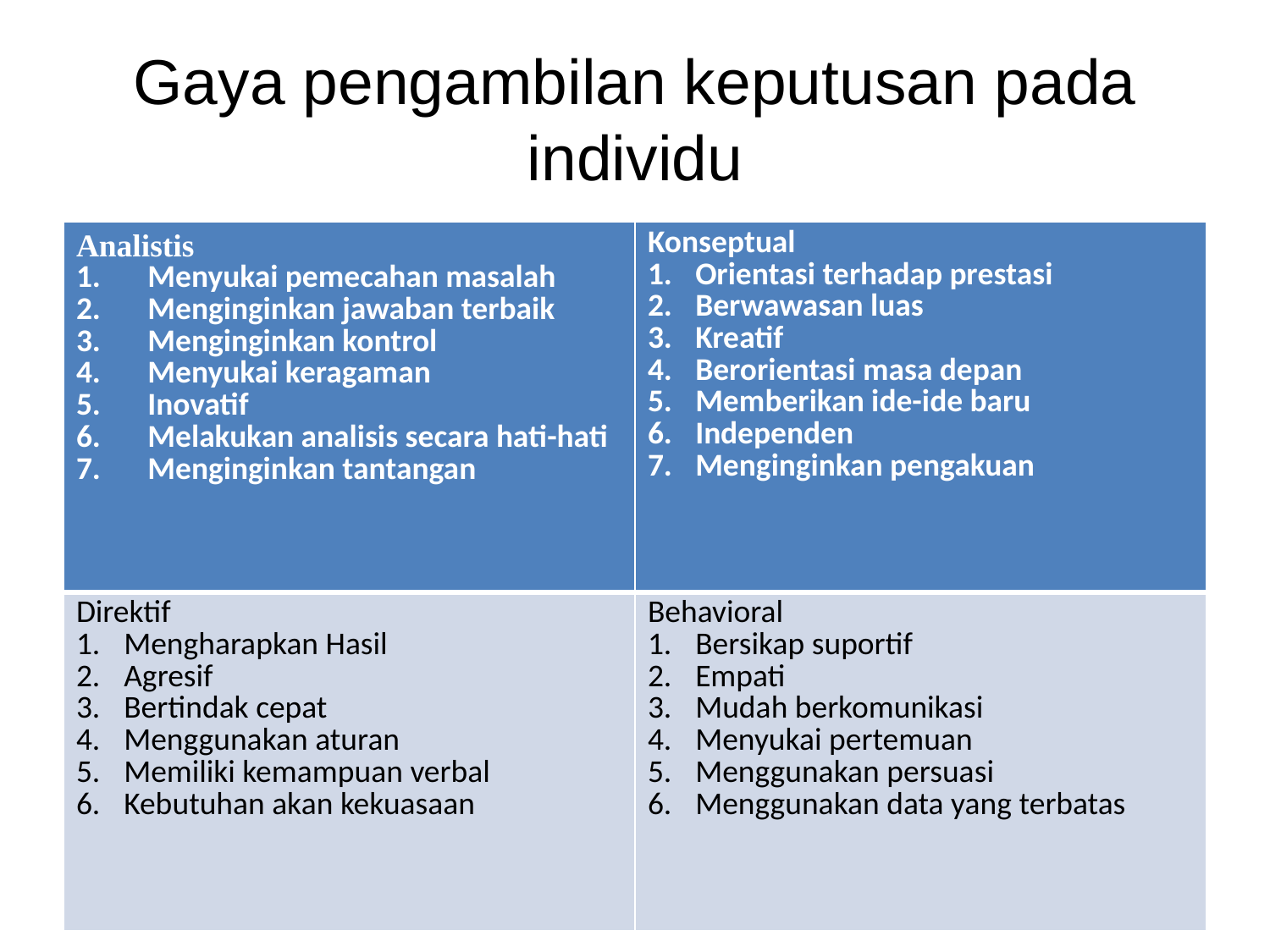

# Gaya pengambilan keputusan pada individu
| Analistis Menyukai pemecahan masalah Menginginkan jawaban terbaik Menginginkan kontrol Menyukai keragaman Inovatif Melakukan analisis secara hati-hati Menginginkan tantangan | Konseptual Orientasi terhadap prestasi Berwawasan luas Kreatif Berorientasi masa depan Memberikan ide-ide baru Independen Menginginkan pengakuan |
| --- | --- |
| Direktif Mengharapkan Hasil Agresif Bertindak cepat Menggunakan aturan Memiliki kemampuan verbal Kebutuhan akan kekuasaan | Behavioral Bersikap suportif Empati Mudah berkomunikasi Menyukai pertemuan Menggunakan persuasi Menggunakan data yang terbatas |